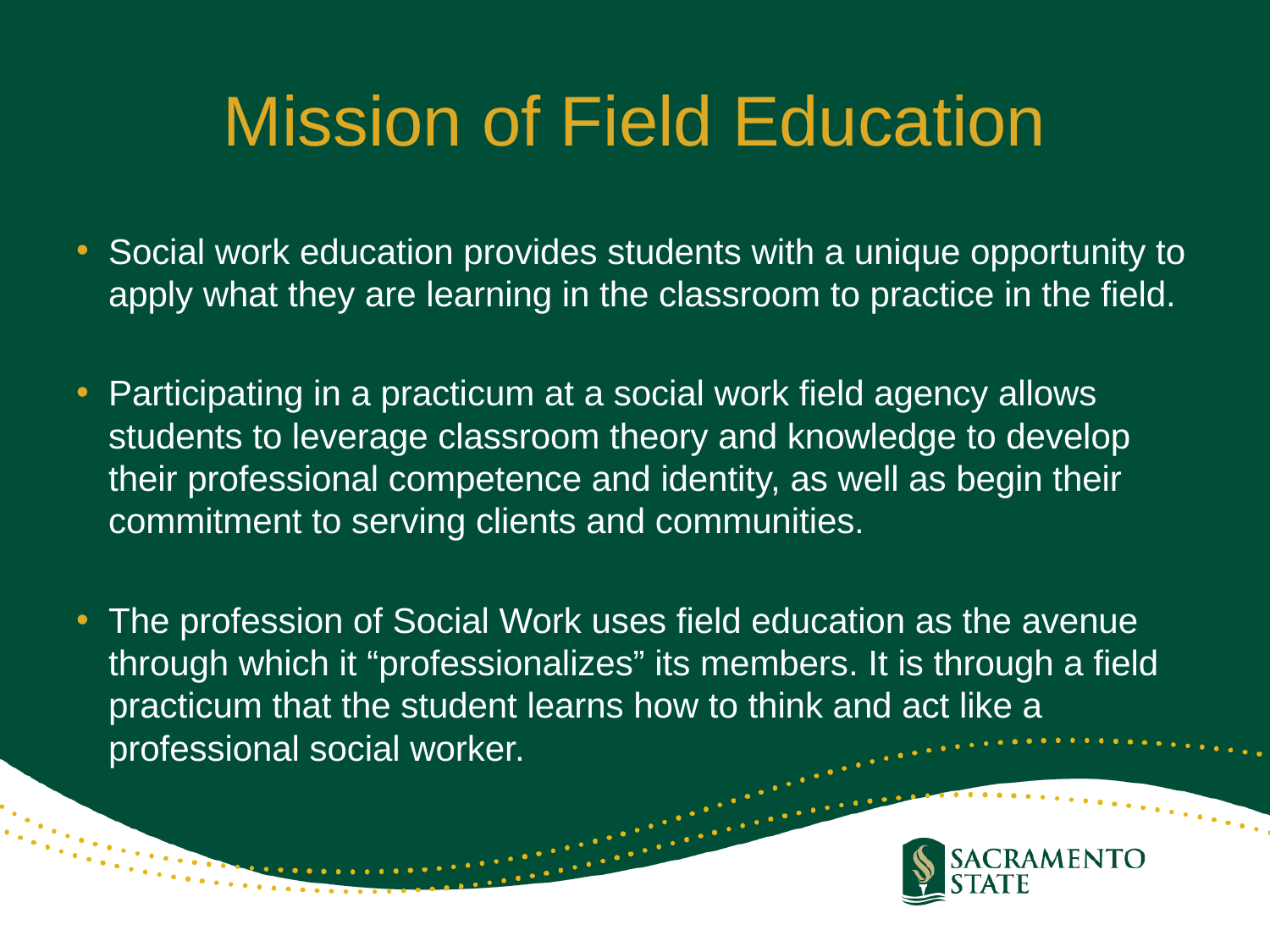

# Mission of Field Education​
Social work education provides students with a unique opportunity to apply what they are learning in the classroom to practice in the field. ​

Participating in a practicum at a social work field agency allows students to leverage classroom theory and knowledge to develop their professional competence and identity, as well as begin their commitment to serving clients and communities. ​

The profession of Social Work uses field education as the avenue through which it “professionalizes” its members. It is through a field practicum that the student learns how to think and act like a professional social worker.